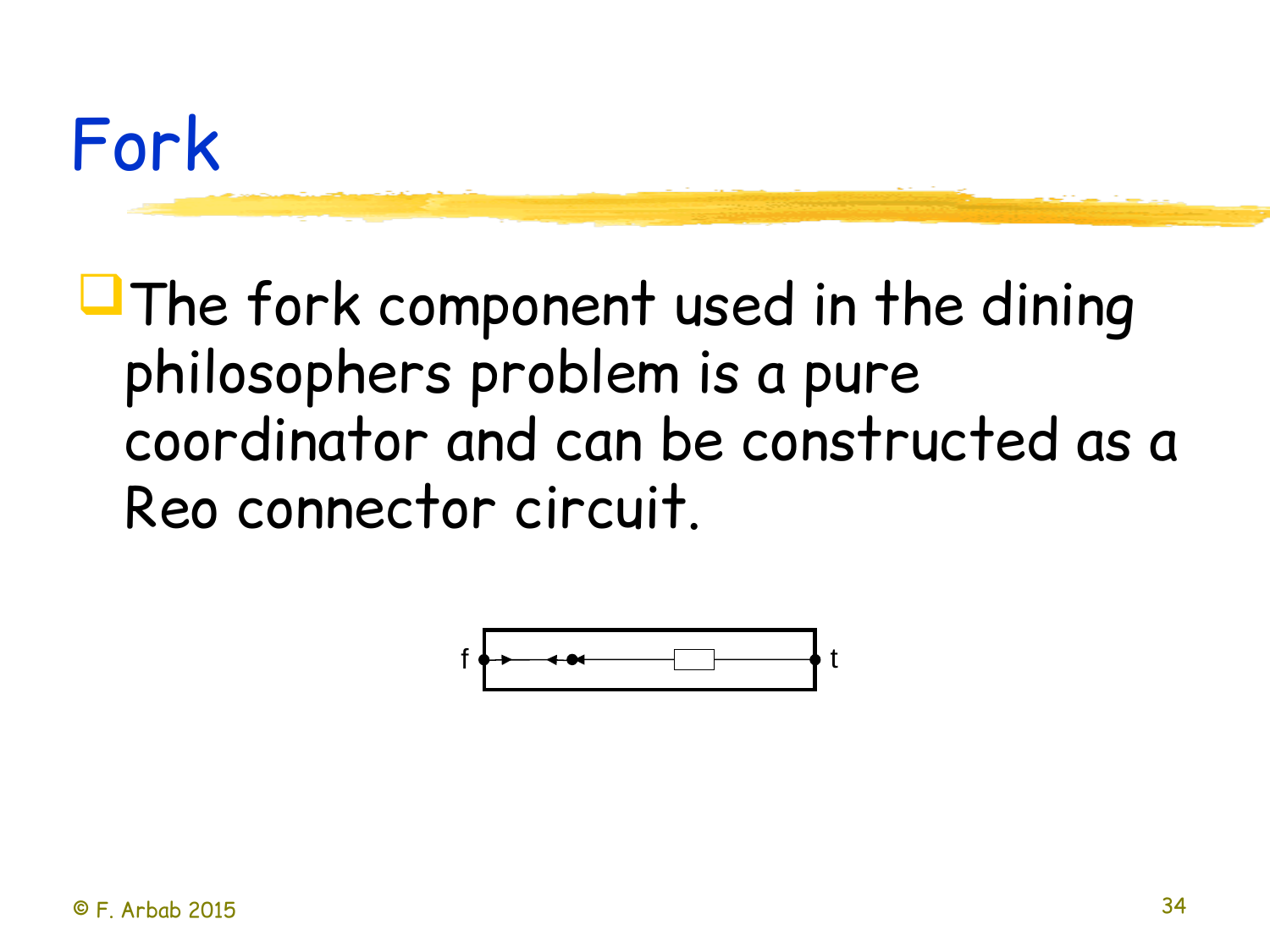

# Fork
The fork component used in the dining philosophers problem is a pure coordinator and can be constructed as a Reo connector circuit.

t
f

© F. Arbab 2015
34